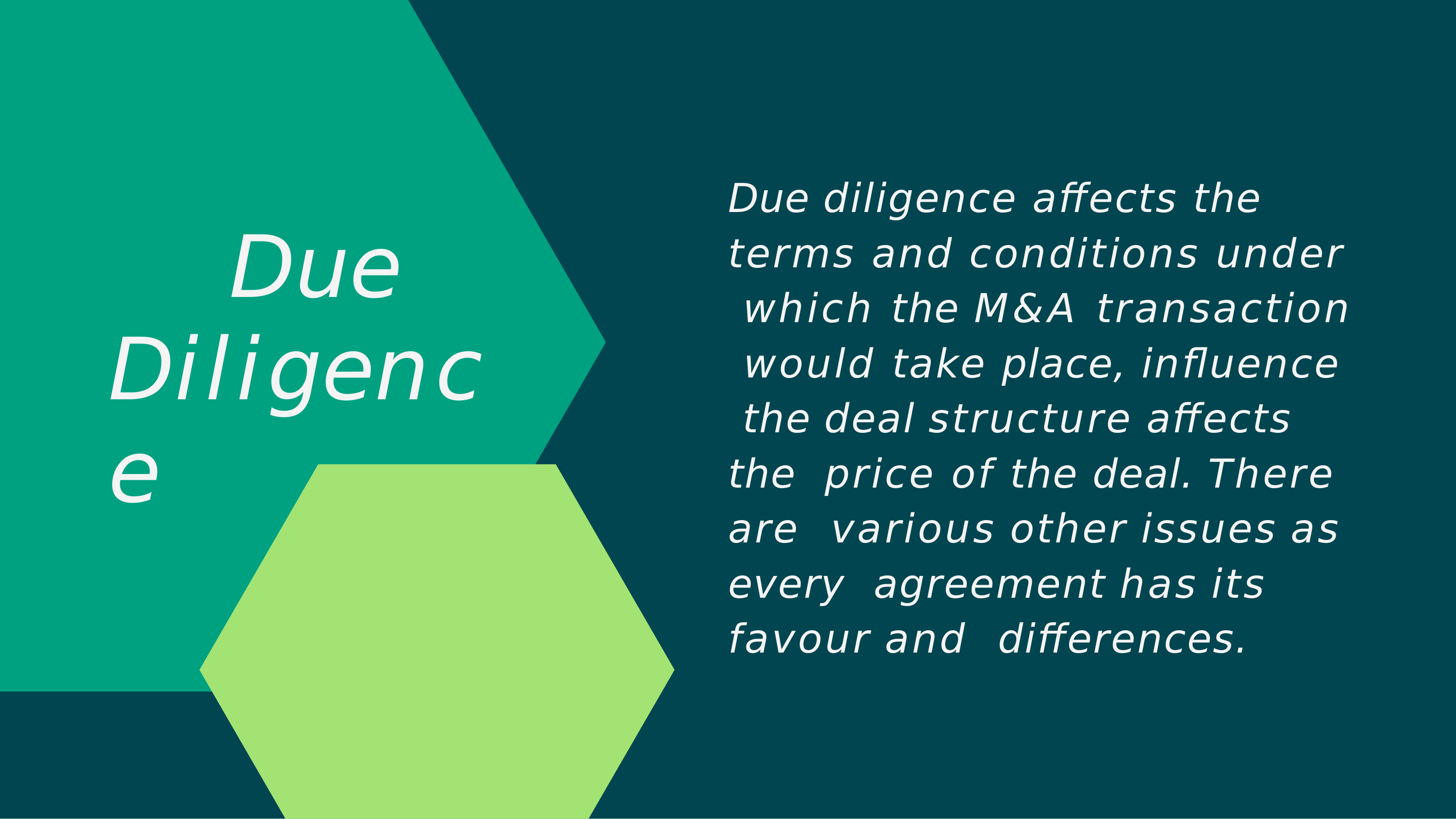

Due diligence affects the  terms and conditions under  which the M&A transaction  would take place, influence  the deal structure affects the  price of the deal. There are  various other issues as every  agreement has its favour and  differences.
# Due  Diligence